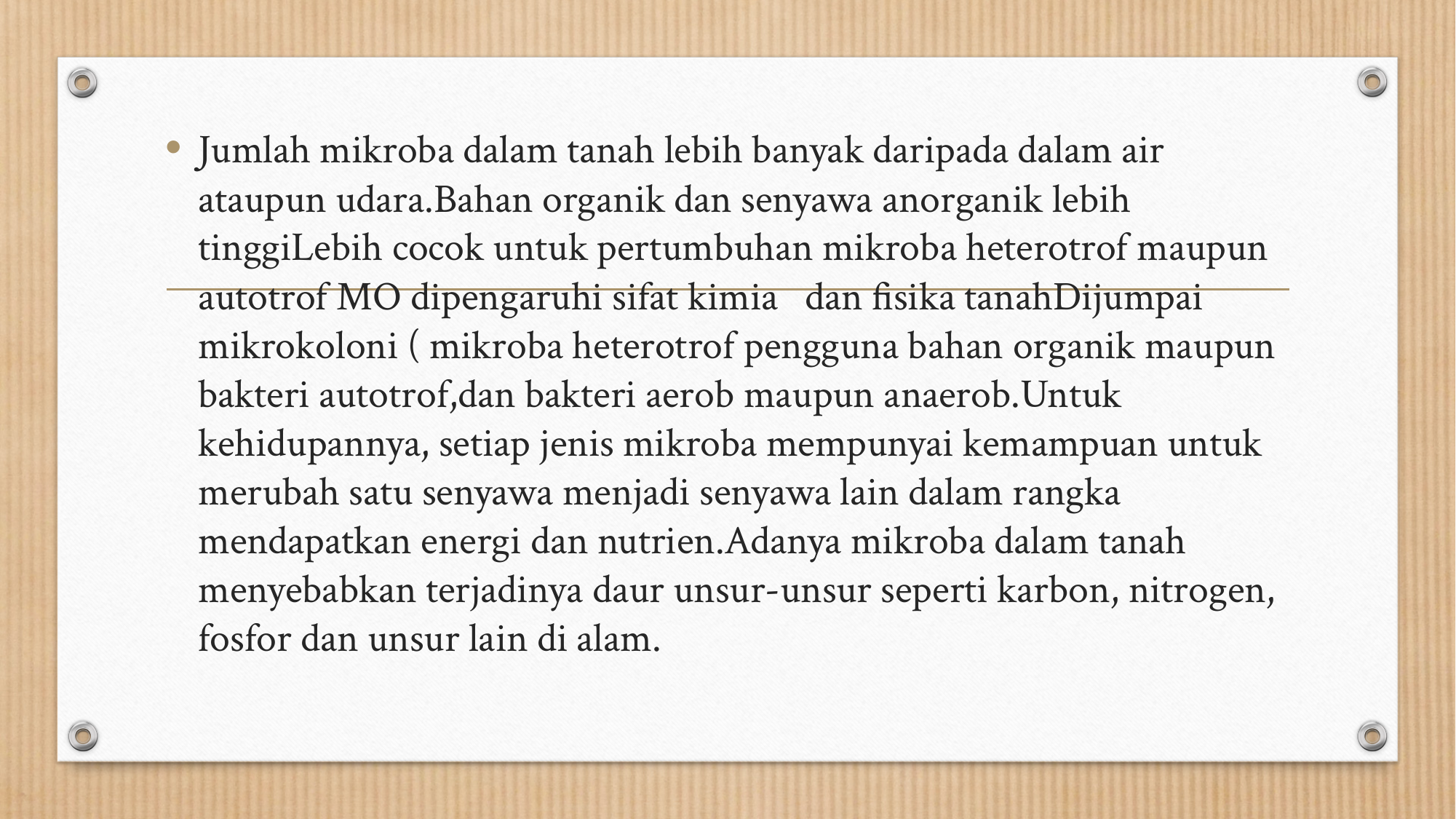

Jumlah mikroba dalam tanah lebih banyak daripada dalam air ataupun udara.Bahan organik dan senyawa anorganik lebih tinggiLebih cocok untuk pertumbuhan mikroba heterotrof maupun autotrof MO dipengaruhi sifat kimia   dan fisika tanahDijumpai mikrokoloni ( mikroba heterotrof pengguna bahan organik maupun bakteri autotrof,dan bakteri aerob maupun anaerob.Untuk kehidupannya, setiap jenis mikroba mempunyai kemampuan untuk merubah satu senyawa menjadi senyawa lain dalam rangka mendapatkan energi dan nutrien.Adanya mikroba dalam tanah menyebabkan terjadinya daur unsur-unsur seperti karbon, nitrogen, fosfor dan unsur lain di alam.